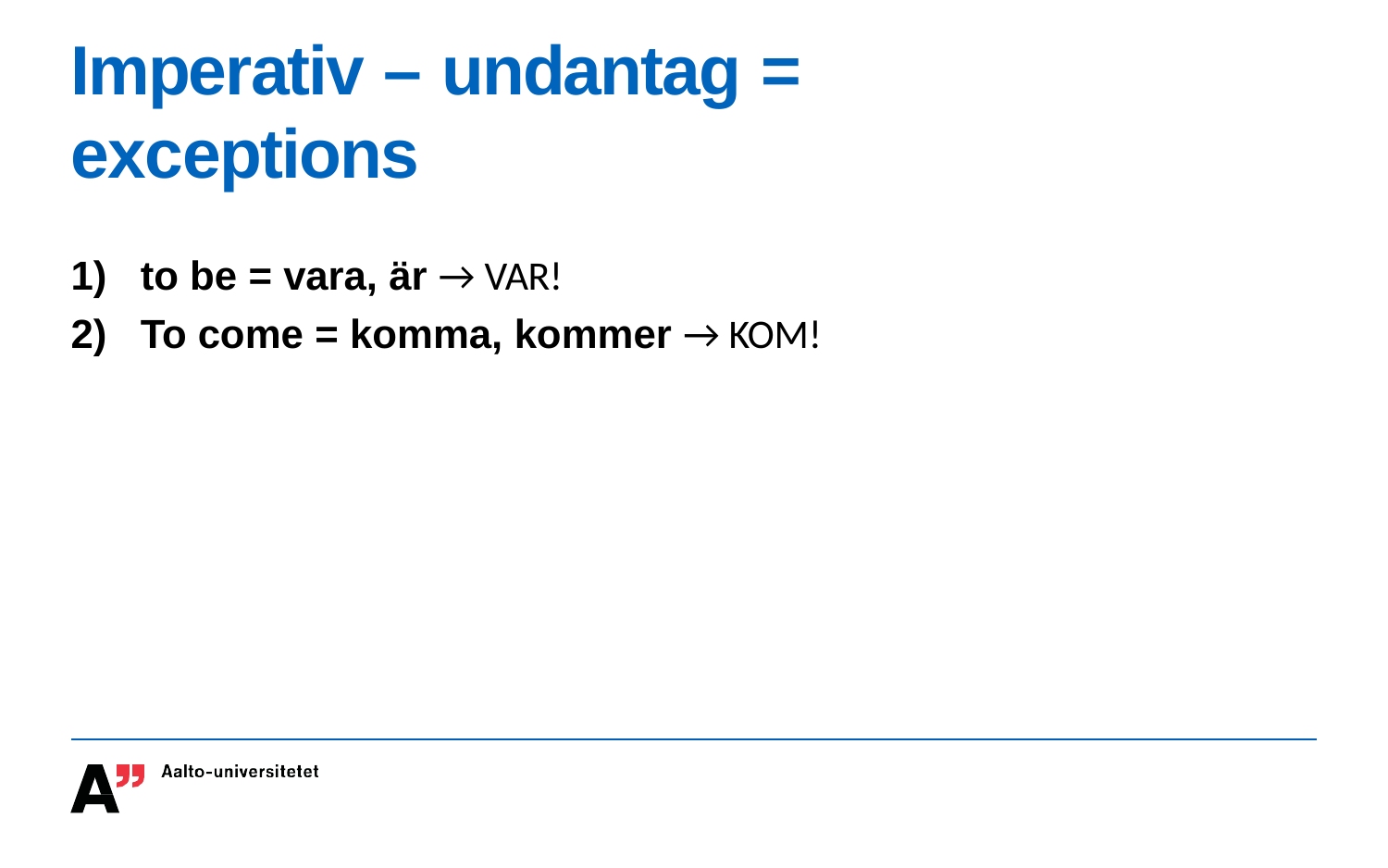

# Imperativ – undantag = exceptions
to be = vara, är → VAR!
To come = komma, kommer → KOM!